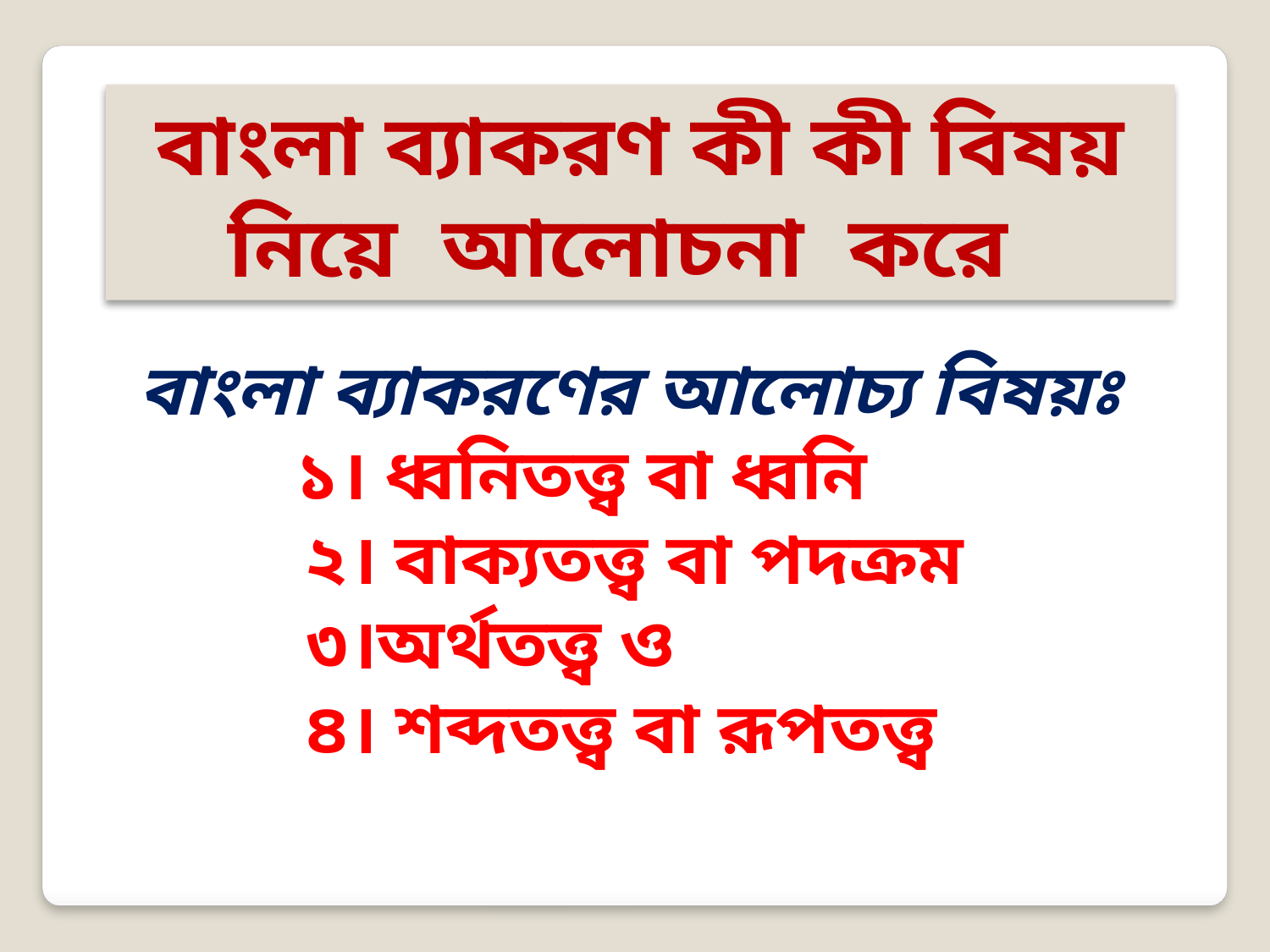

বাংলা ব্যাকরণ কী কী বিষয় নিয়ে  আলোচনা  করে
বাংলা ব্যাকরণের আলোচ্য বিষয়ঃ
           ১। ধ্বনিতত্ত্ব বা ধ্বনি
         ২। বাক্যতত্ত্ব বা পদক্রম
         ৩।অর্থতত্ত্ব ও
         ৪। শব্দতত্ত্ব বা রূপতত্ত্ব